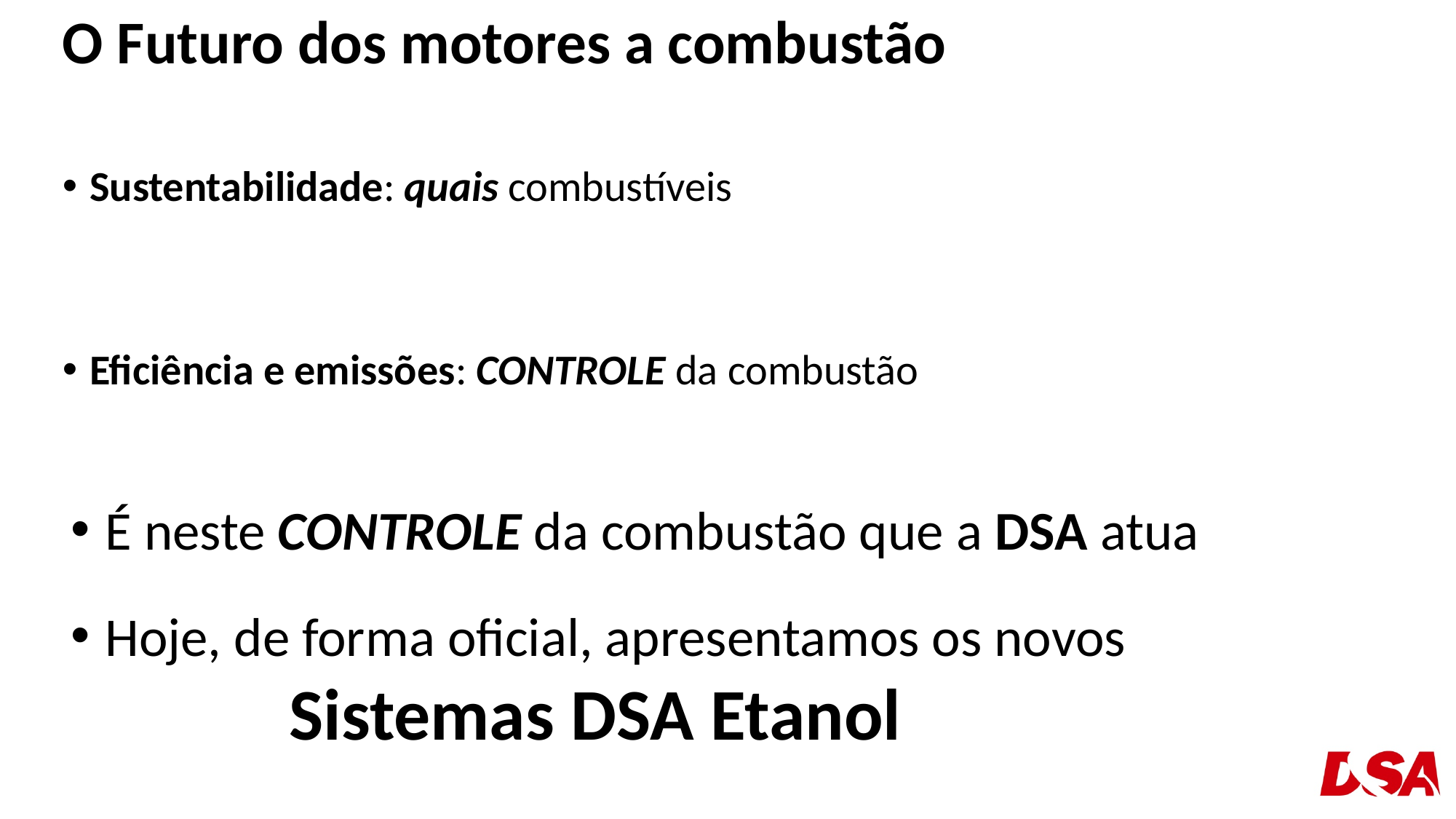

# O Futuro dos motores a combustão

Sustentabilidade: quais combustíveis

Eficiência e emissões: CONTROLE da combustão

É neste CONTROLE da combustão que a DSA atua
Hoje, de forma oficial, apresentamos os novos
		Sistemas DSA Etanol